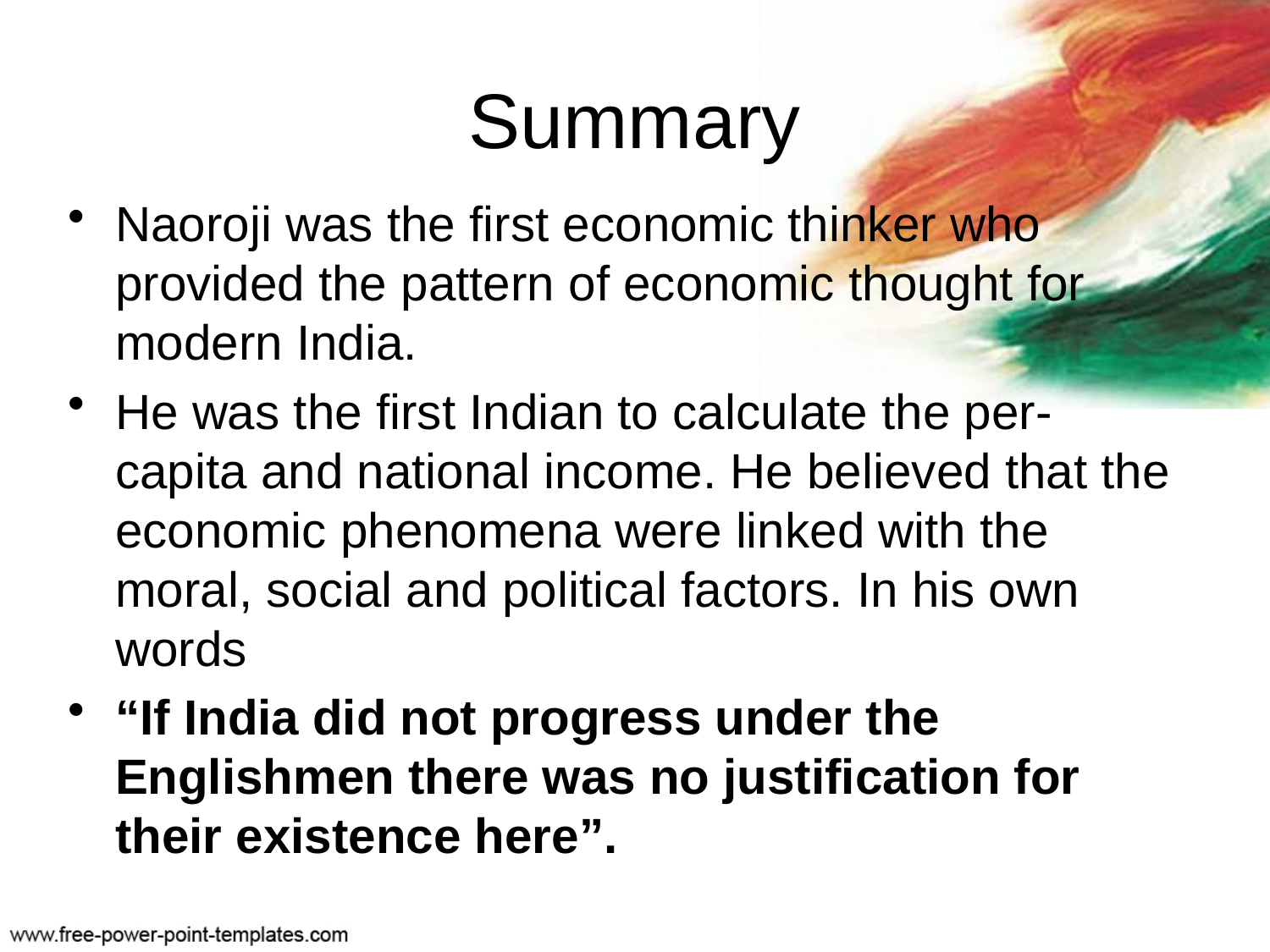

# Summary
Naoroji was the first economic thinker who provided the pattern of economic thought for modern India.
He was the first Indian to calculate the per-capita and national income. He believed that the economic phenomena were linked with the moral, social and political factors. In his own words
“If India did not progress under the Englishmen there was no justification for their existence here”.